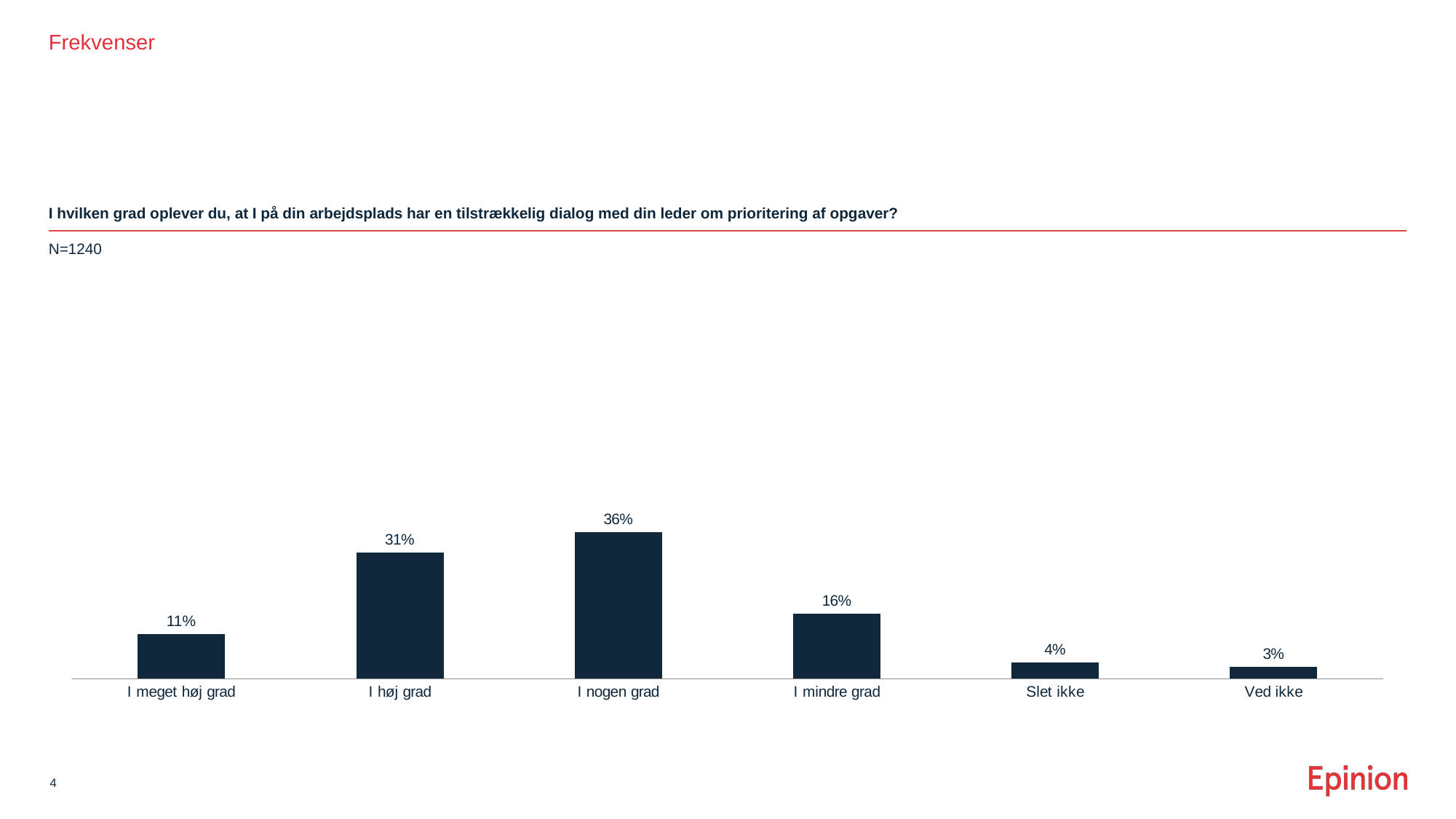

Frekvenser
#
I hvilken grad oplever du, at I på din arbejdsplads har en tilstrækkelig dialog med din leder om prioritering af opgaver?
N=1240

### Chart

| Category | Procentandel |
|---|---|
| I meget høj grad | 0.11 |
| I høj grad | 0.31 |
| I nogen grad | 0.36 |
| I mindre grad | 0.16 |
| Slet ikke | 0.04 |
| Ved ikke | 0.03 |
4